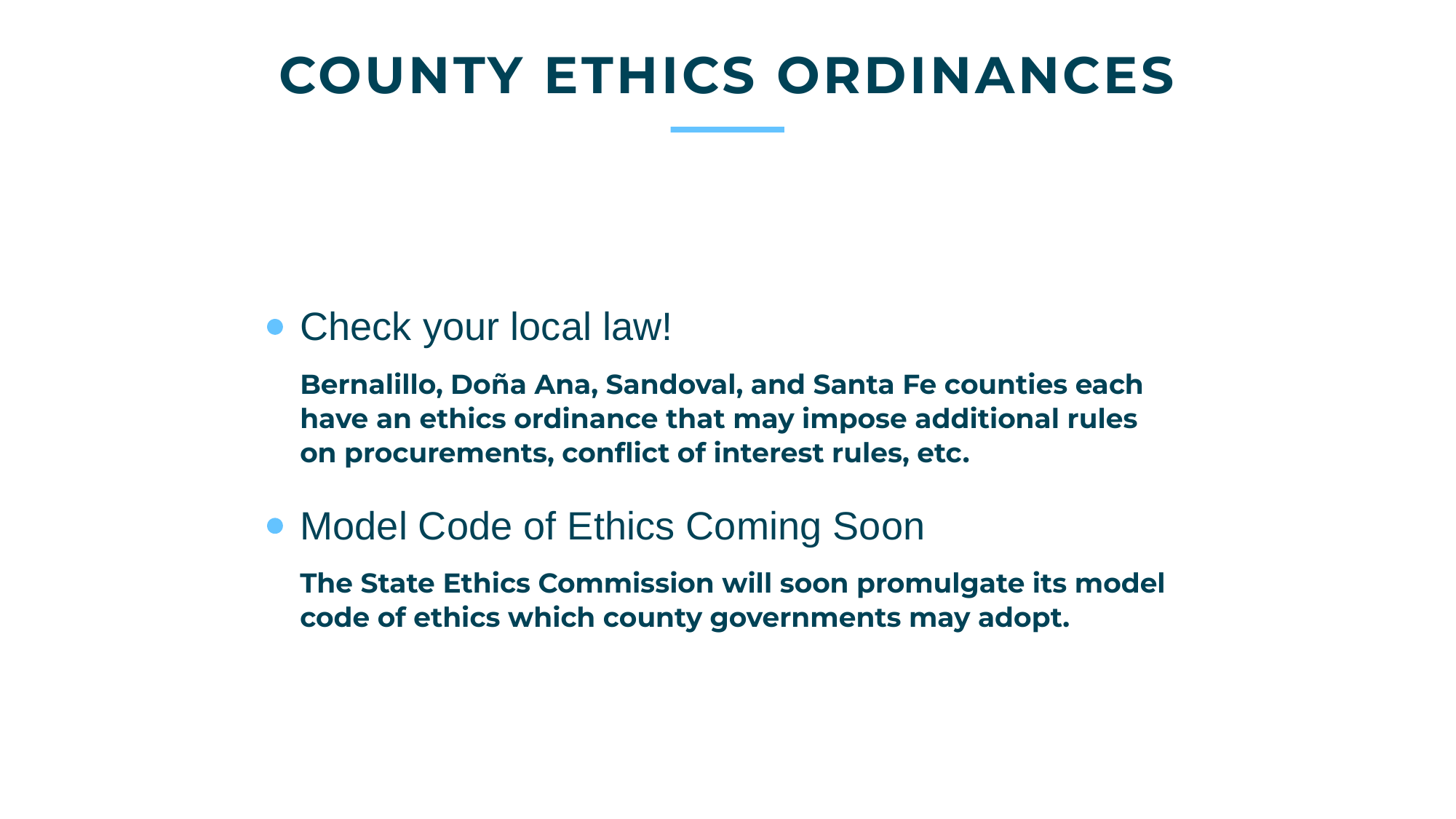

COUNTY ETHICS ORDINANCES

Check your local law!

Bernalillo, Doña Ana, Sandoval, and Santa Fe counties each
have an ethics ordinance that may impose additional rules
on procurements, conflict of interest rules, etc.
Model Code of Ethics Coming Soon

The State Ethics Commission will soon promulgate its model
code of ethics which county governments may adopt.